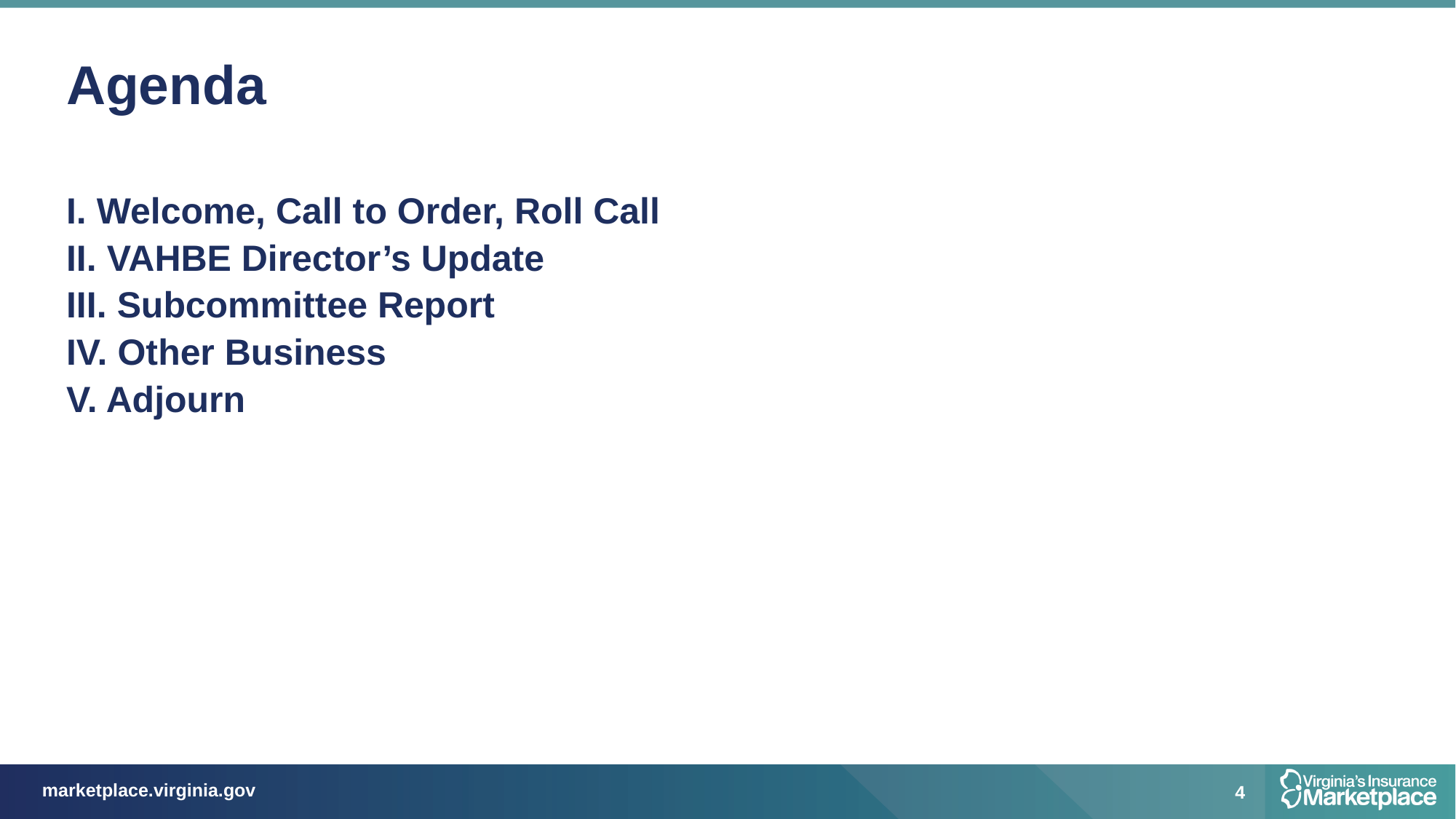

# Agenda
I. Welcome, Call to Order, Roll Call
II. VAHBE Director’s Update
III. Subcommittee Report
IV. Other Business
V. Adjourn

4